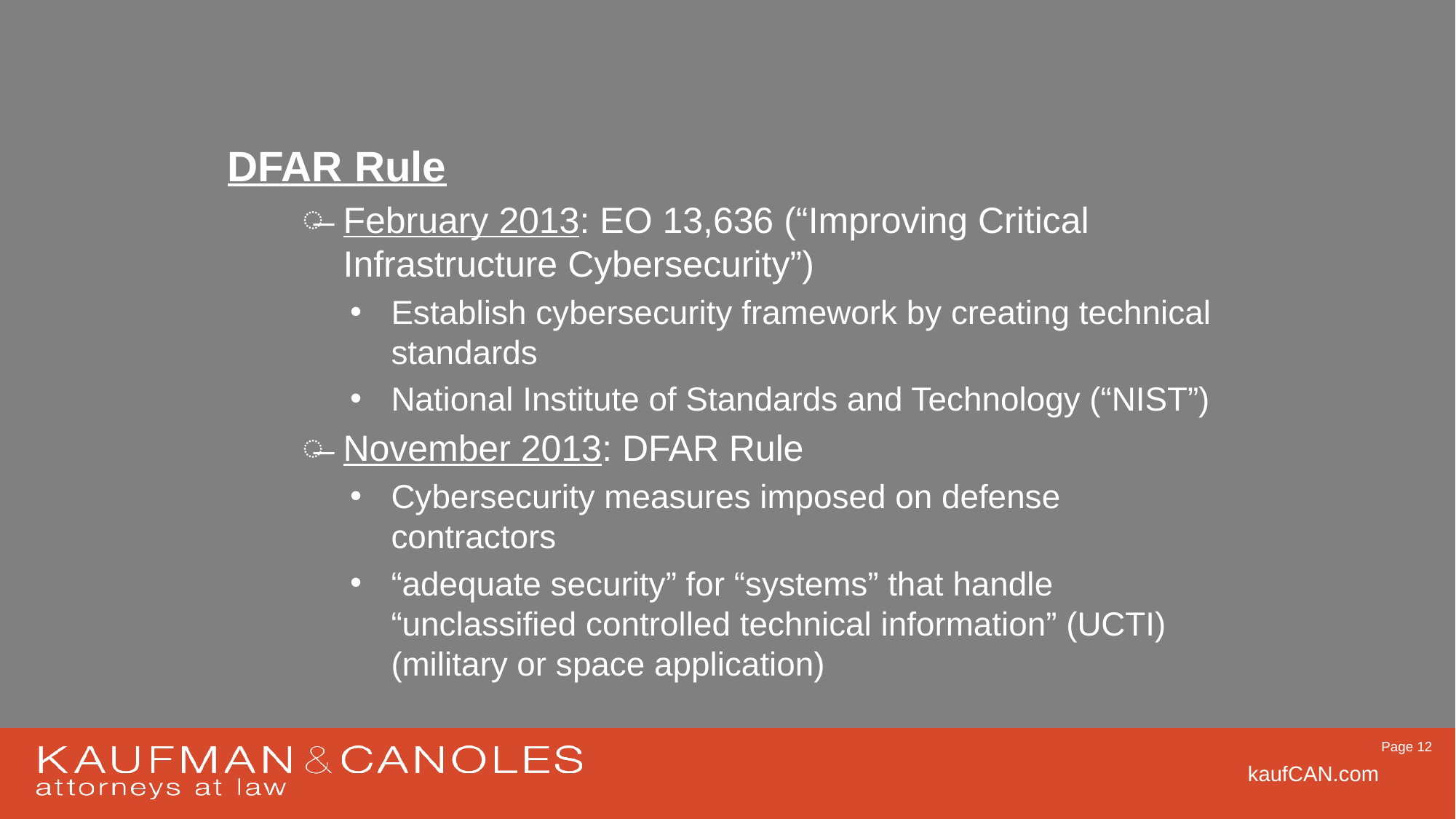

#
DFAR Rule
February 2013: EO 13,636 (“Improving Critical Infrastructure Cybersecurity”)
Establish cybersecurity framework by creating technical standards
National Institute of Standards and Technology (“NIST”)
November 2013: DFAR Rule
Cybersecurity measures imposed on defense contractors
“adequate security” for “systems” that handle “unclassified controlled technical information” (UCTI) (military or space application)